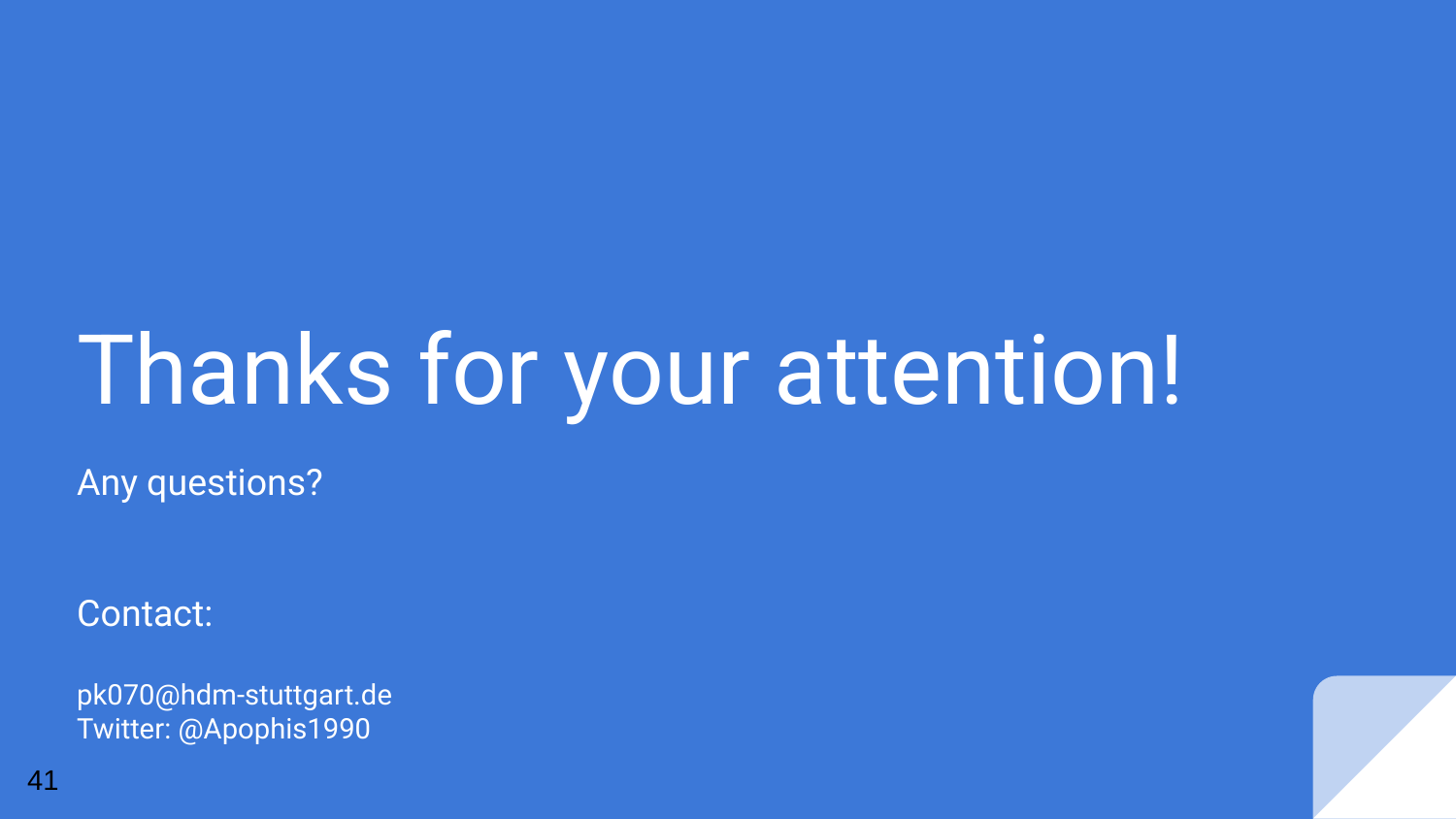

# Thanks for your attention!
Any questions?

Contact:

pk070@hdm-stuttgart.de
Twitter: @Apophis1990
41